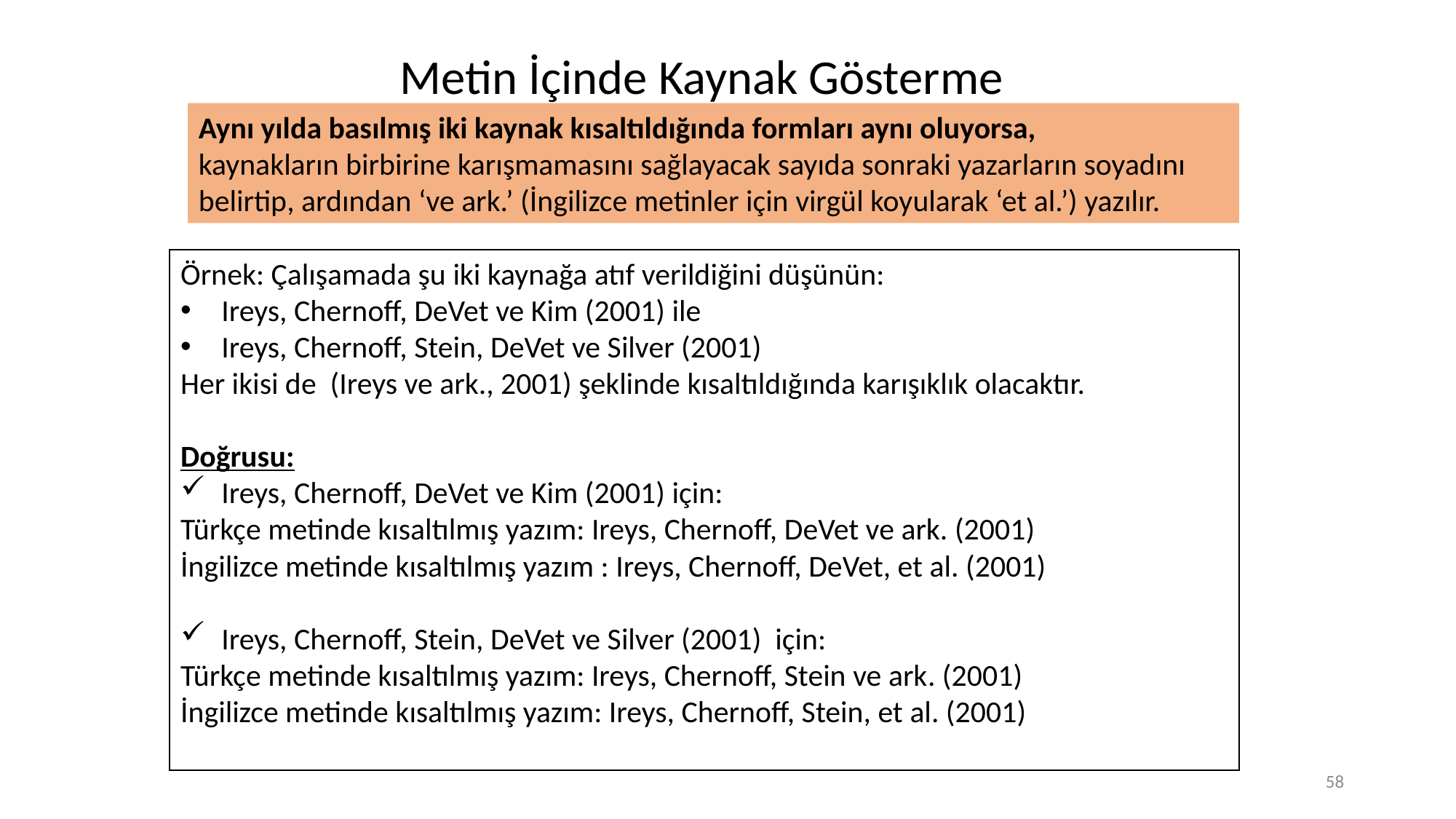

# Metin İçinde Kaynak Gösterme
Aynı yılda basılmış iki kaynak kısaltıldığında formları aynı oluyorsa,
kaynakların birbirine karışmamasını sağlayacak sayıda sonraki yazarların soyadını belirtip, ardından ‘ve ark.’ (İngilizce metinler için virgül koyularak ‘et al.’) yazılır.
Örnek: Çalışamada şu iki kaynağa atıf verildiğini düşünün:
Ireys, Chernoff, DeVet ve Kim (2001) ile
Ireys, Chernoff, Stein, DeVet ve Silver (2001)
Her ikisi de  (Ireys ve ark., 2001) şeklinde kısaltıldığında karışıklık olacaktır.

Doğrusu:
Ireys, Chernoff, DeVet ve Kim (2001) için:
Türkçe metinde kısaltılmış yazım: Ireys, Chernoff, DeVet ve ark. (2001)
İngilizce metinde kısaltılmış yazım : Ireys, Chernoff, DeVet, et al. (2001)

Ireys, Chernoff, Stein, DeVet ve Silver (2001)  için:
Türkçe metinde kısaltılmış yazım: Ireys, Chernoff, Stein ve ark. (2001)
İngilizce metinde kısaltılmış yazım: Ireys, Chernoff, Stein, et al. (2001)

58